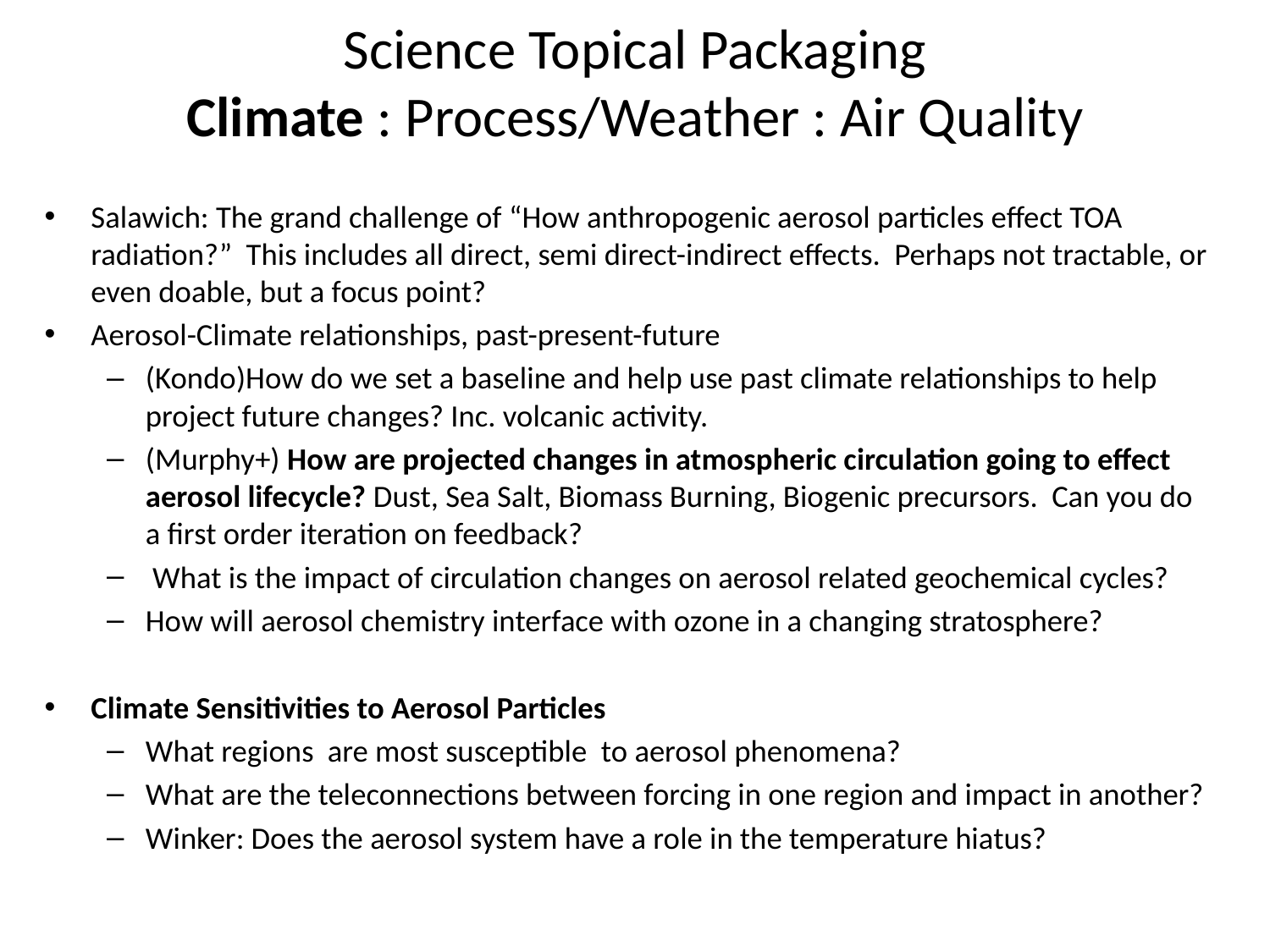

# Science Topical Packaging Climate : Process/Weather : Air Quality
Salawich: The grand challenge of “How anthropogenic aerosol particles effect TOA radiation?”  This includes all direct, semi direct-indirect effects.  Perhaps not tractable, or even doable, but a focus point?
Aerosol-Climate relationships, past-present-future
(Kondo)How do we set a baseline and help use past climate relationships to help project future changes? Inc. volcanic activity.
(Murphy+) How are projected changes in atmospheric circulation going to effect aerosol lifecycle? Dust, Sea Salt, Biomass Burning, Biogenic precursors.  Can you do a first order iteration on feedback?
 What is the impact of circulation changes on aerosol related geochemical cycles?
How will aerosol chemistry interface with ozone in a changing stratosphere?

Climate Sensitivities to Aerosol Particles
What regions  are most susceptible  to aerosol phenomena?
What are the teleconnections between forcing in one region and impact in another?
Winker: Does the aerosol system have a role in the temperature hiatus?